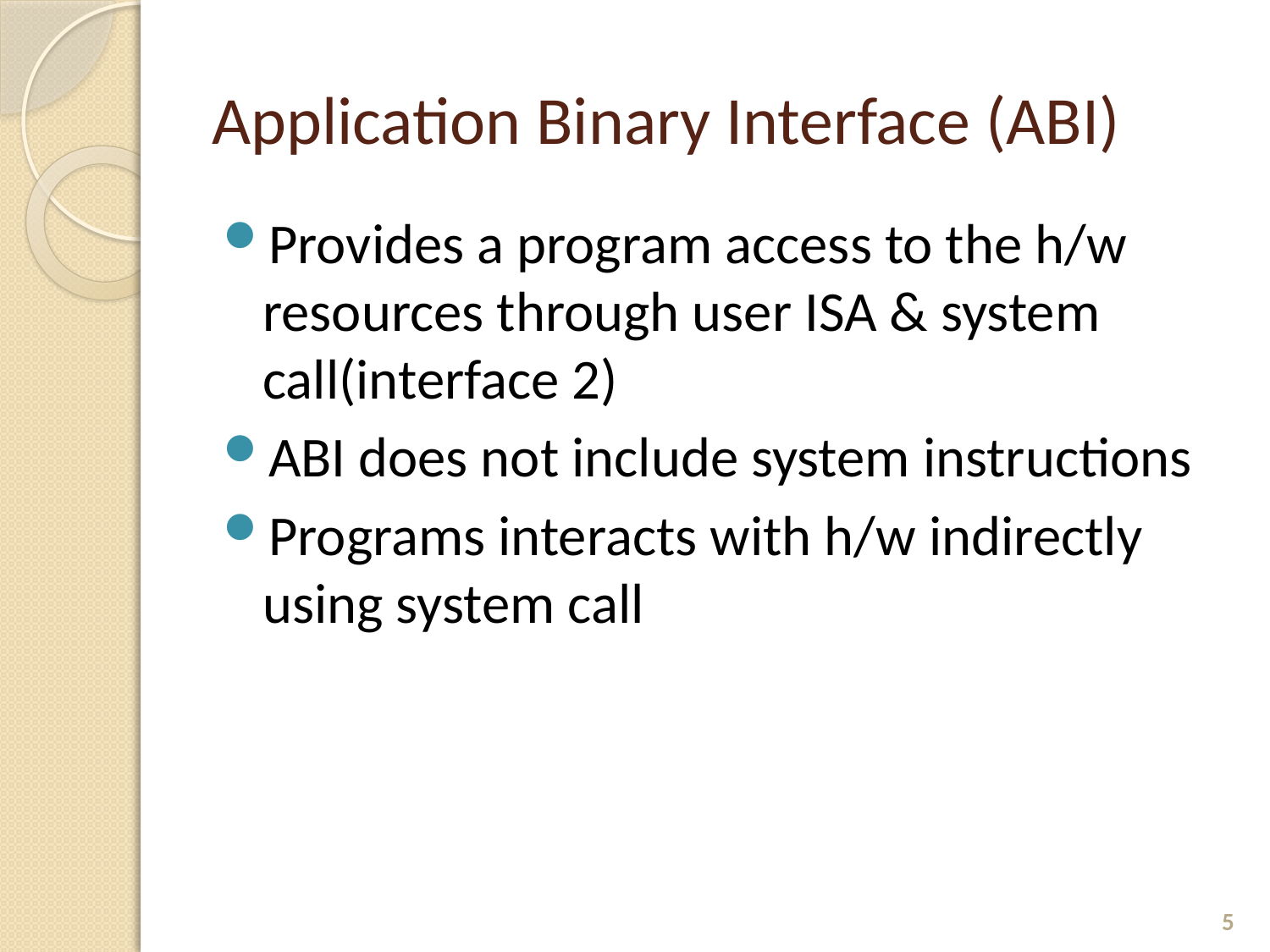

# Application Binary Interface (ABI)
Provides a program access to the h/w resources through user ISA & system call(interface 2)
ABI does not include system instructions
Programs interacts with h/w indirectly using system call

5